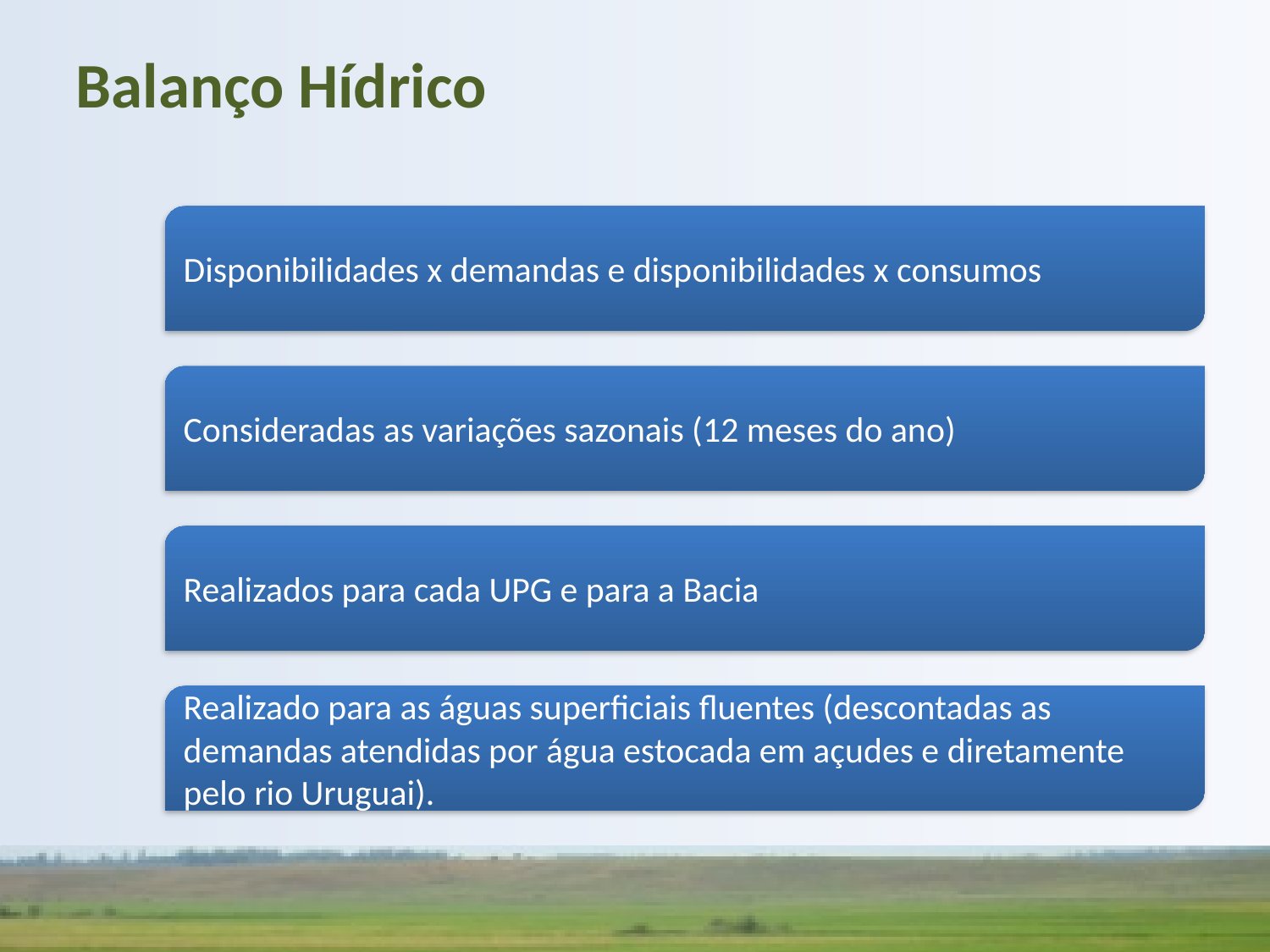

Balanço Hídrico
Disponibilidades x demandas e disponibilidades x consumos
Consideradas as variações sazonais (12 meses do ano)
Realizados para cada UPG e para a Bacia
Realizado para as águas superficiais fluentes (descontadas as demandas atendidas por água estocada em açudes e diretamente pelo rio Uruguai).